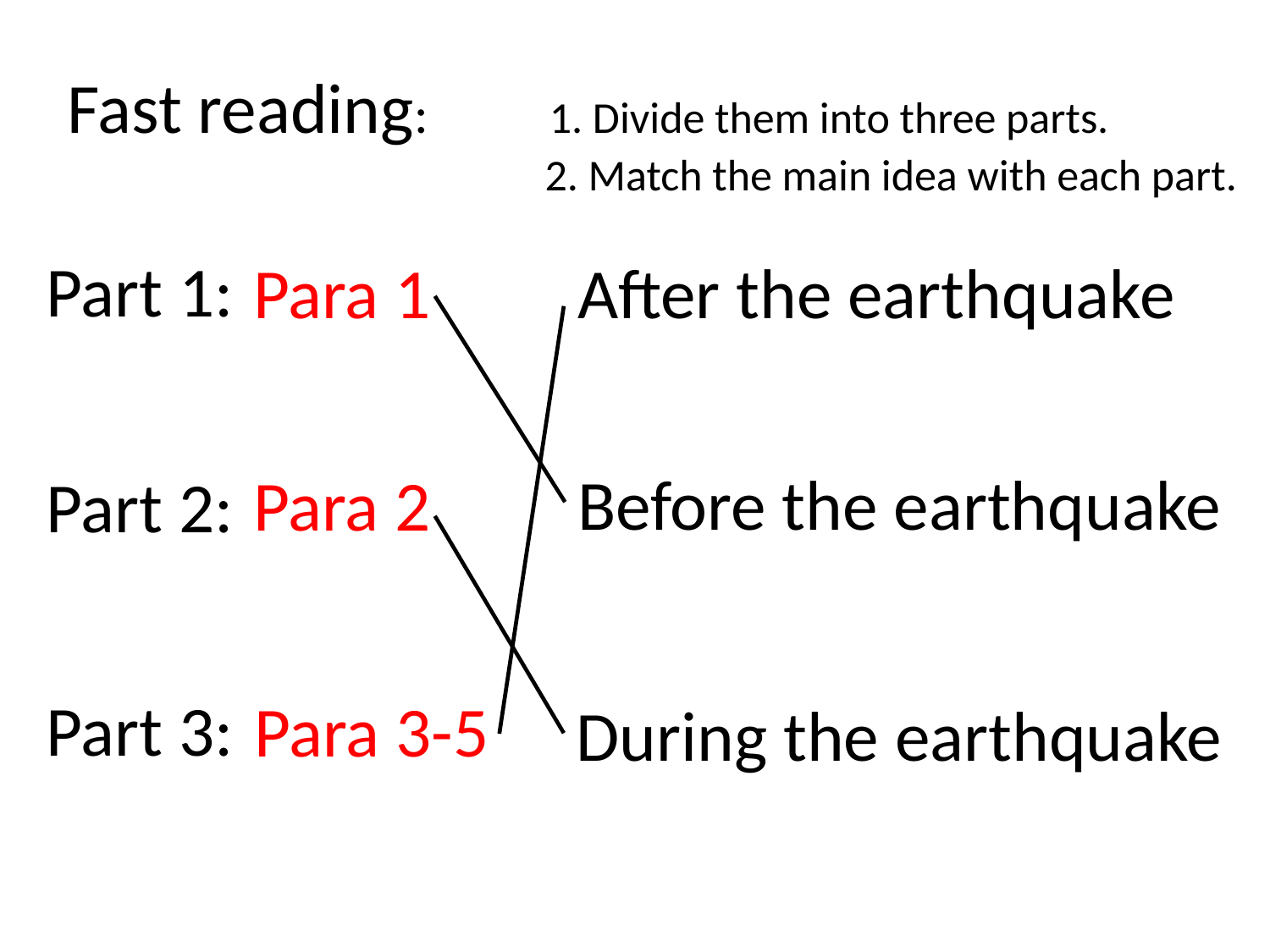

Fast reading:          1. Divide them into three parts.
                                                2. Match the main idea with each part.
Part 1:
Para 1
After the earthquake
Before the earthquake
Para 2
Part 2:
Part 3:
Para 3-5
During the earthquake